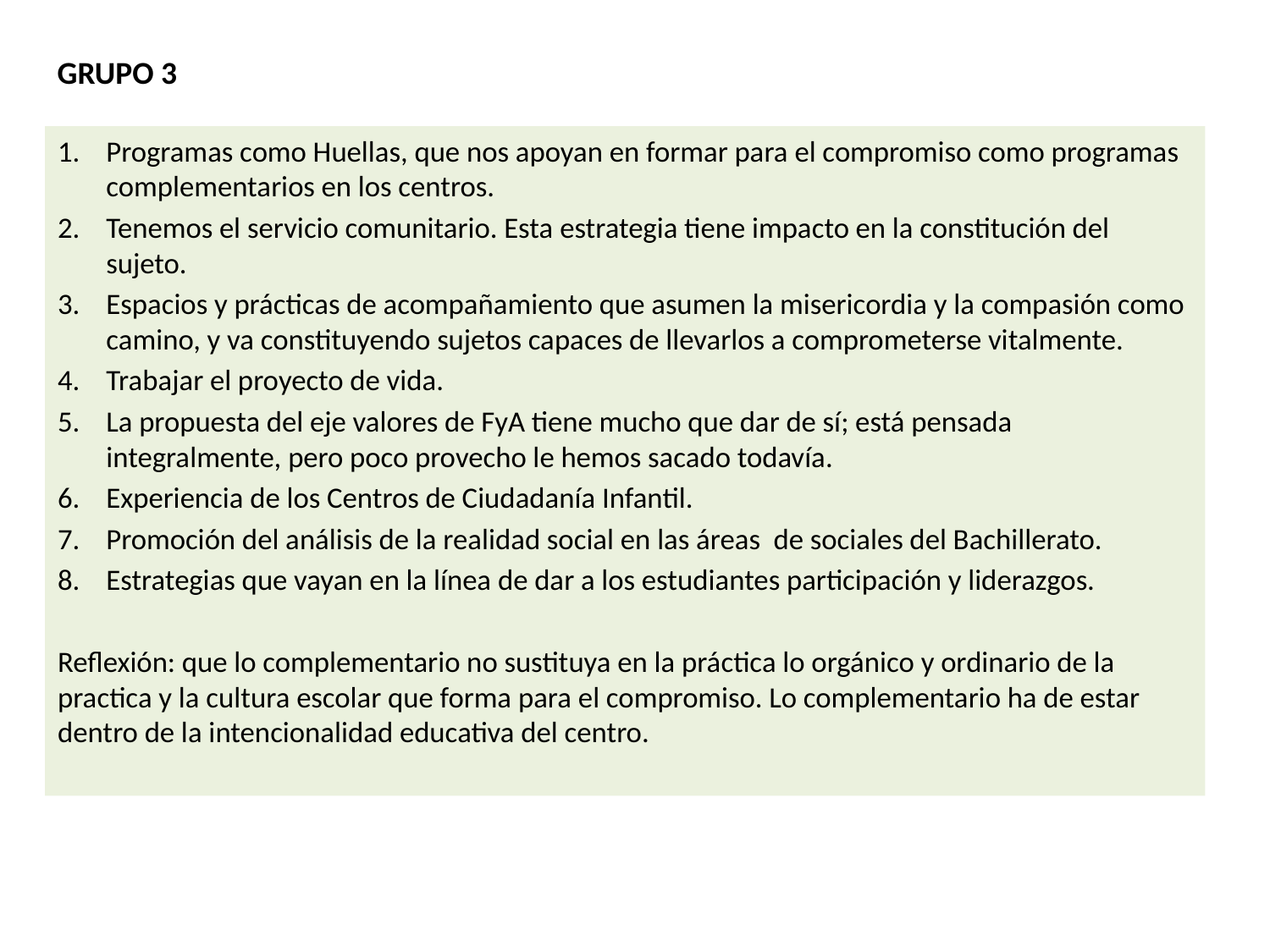

GRUPO 3
Programas como Huellas, que nos apoyan en formar para el compromiso como programas complementarios en los centros.
Tenemos el servicio comunitario. Esta estrategia tiene impacto en la constitución del sujeto.
Espacios y prácticas de acompañamiento que asumen la misericordia y la compasión como camino, y va constituyendo sujetos capaces de llevarlos a comprometerse vitalmente.
Trabajar el proyecto de vida.
La propuesta del eje valores de FyA tiene mucho que dar de sí; está pensada integralmente, pero poco provecho le hemos sacado todavía.
Experiencia de los Centros de Ciudadanía Infantil.
Promoción del análisis de la realidad social en las áreas  de sociales del Bachillerato.
Estrategias que vayan en la línea de dar a los estudiantes participación y liderazgos.

Reflexión: que lo complementario no sustituya en la práctica lo orgánico y ordinario de la practica y la cultura escolar que forma para el compromiso. Lo complementario ha de estar dentro de la intencionalidad educativa del centro.